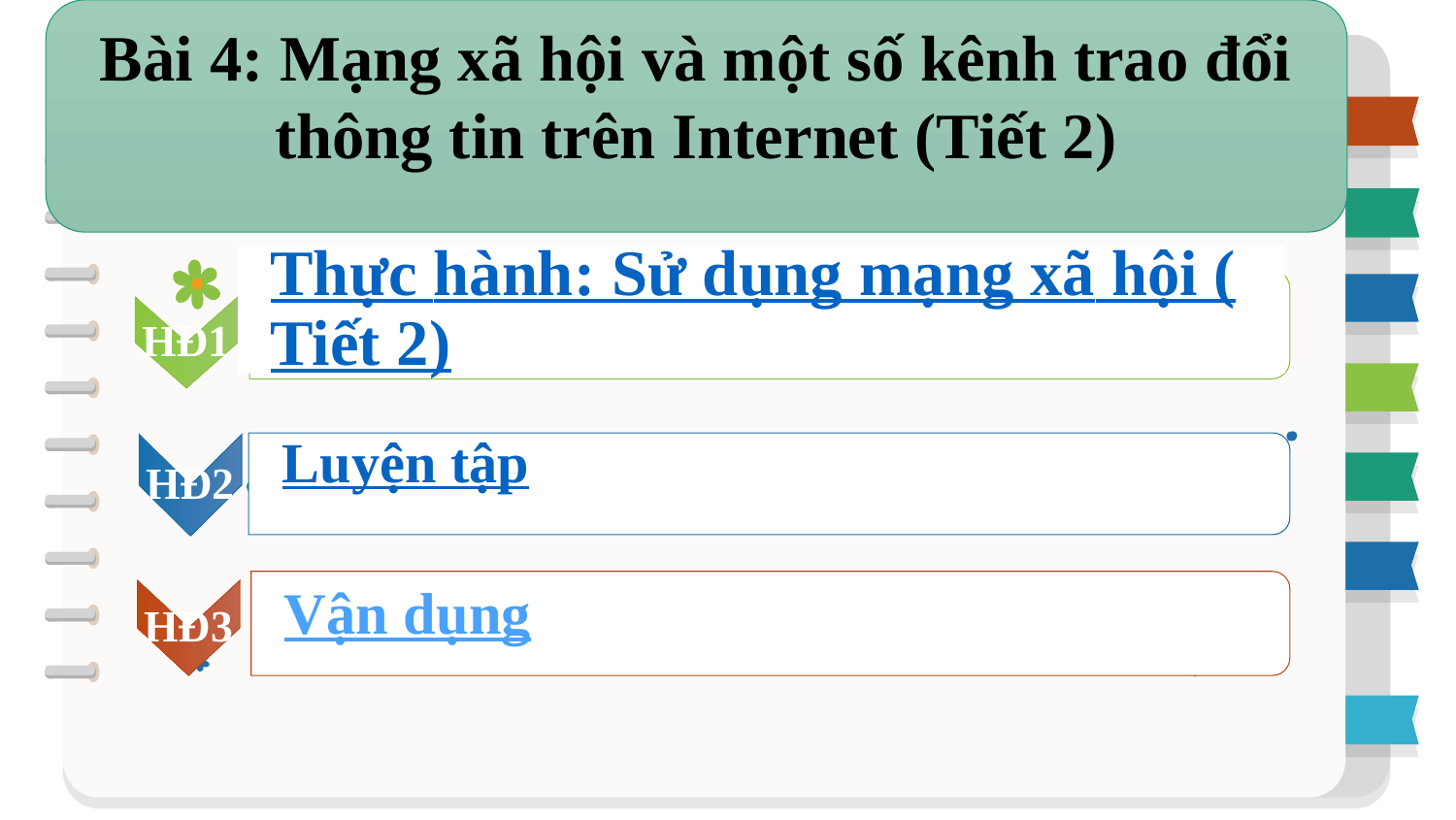

Bài 4: Mạng xã hội và một số kênh trao đổi thông tin trên Internet (Tiết 2)

Thực hành: Sử dụng mạng xã hội (Tiết 2)

HĐ1

Luyện tập

HĐ2

Vận dụng

HĐ3